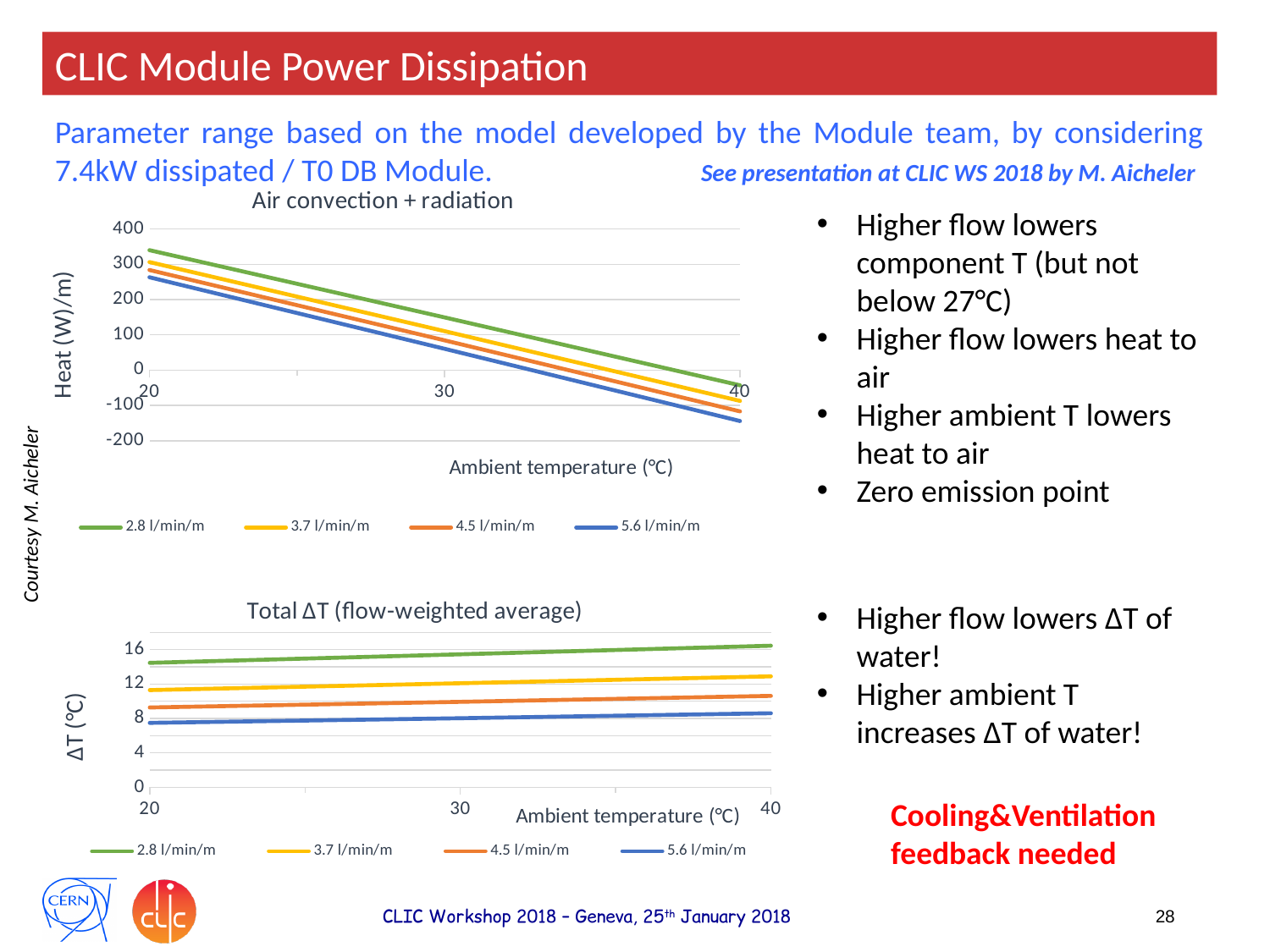

CLIC Module Power Dissipation
Parameter range based on the model developed by the Module team, by considering 7.4kW dissipated / T0 DB Module.	 See presentation at CLIC WS 2018 by M. Aicheler

### Chart: Air convection + radiation

| Category | 2.8 l/min/m | 3.7 l/min/m | 4.5 l/min/m | 5.6 l/min/m |
|---|---|---|---|---|
| 20 | 339.98328857521767 | 306.28005516652246 | 283.8093309880979 | 263.2780395708129 |
| 30 | 149.42534076473444 | 110.45846074703286 | 84.36337037702967 | 60.434982659480006 |
| 40 | -43.09530767104187 | -87.3695863943406 | -117.11853921610606 | -144.47120495424065 |
Higher flow lowers component T (but not below 27°C)
Higher flow lowers heat to air
Higher ambient T lowers heat to air
Zero emission point
Courtesy M. Aicheler

### Chart: Total ∆T (flow-weighted average)

| Category | 2.8 l/min/m | 3.7 l/min/m | 4.5 l/min/m | 5.6 l/min/m |
|---|---|---|---|---|
| 20 | 14.457872106673857 | 11.297301353292212 | 9.27470832175392 | 7.489938614216182 |
| 30 | 15.452343961025774 | 12.087831740683658 | 9.93131036961328 | 8.025947570800732 |
| 40 | 16.448580031699258 | 12.89173592912384 | 10.623245888567943 | 8.609785932175631 |
Higher flow lowers ΔT of water!
Higher ambient T increases ΔT of water!
Cooling&Ventilation feedback needed
28